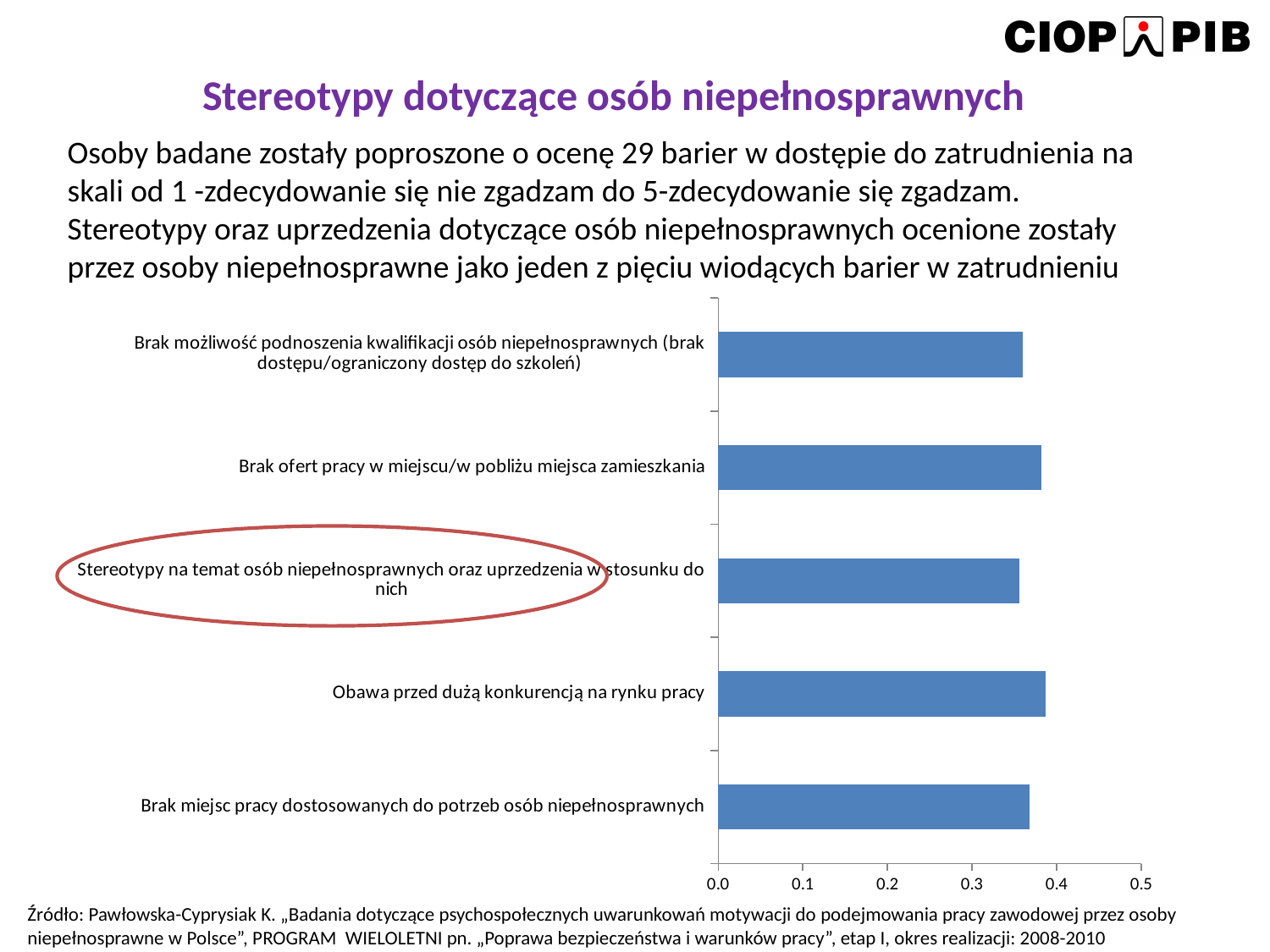

Stereotypy dotyczące osób niepełnosprawnych
Osoby badane zostały poproszone o ocenę 29 barier w dostępie do zatrudnienia na skali od 1 -zdecydowanie się nie zgadzam do 5-zdecydowanie się zgadzam.  Stereotypy oraz uprzedzenia dotyczące osób niepełnosprawnych ocenione zostały  przez osoby niepełnosprawne jako jeden z pięciu wiodących barier w zatrudnieniu

### Chart

| Category |  |
|---|---|
| Brak miejsc pracy dostosowanych do potrzeb osób niepełnosprawnych | 3.68 |
| Obawa przed dużą konkurencją na rynku pracy | 3.87 |
| Stereotypy na temat osób niepełnosprawnych oraz uprzedzenia w stosunku do nich | 3.56 |
| Brak ofert pracy w miejscu/w pobliżu miejsca zamieszkania | 3.82 |
| Brak możliwość podnoszenia kwalifikacji osób niepełnosprawnych (brak dostępu/ograniczony dostęp do szkoleń) | 3.6 |
Źródło: Pawłowska-Cyprysiak K. „Badania dotyczące psychospołecznych uwarunkowań motywacji do podejmowania pracy zawodowej przez osoby niepełnosprawne w Polsce”, PROGRAM  WIELOLETNI pn. „Poprawa bezpieczeństwa i warunków pracy”, etap I, okres realizacji: 2008-2010